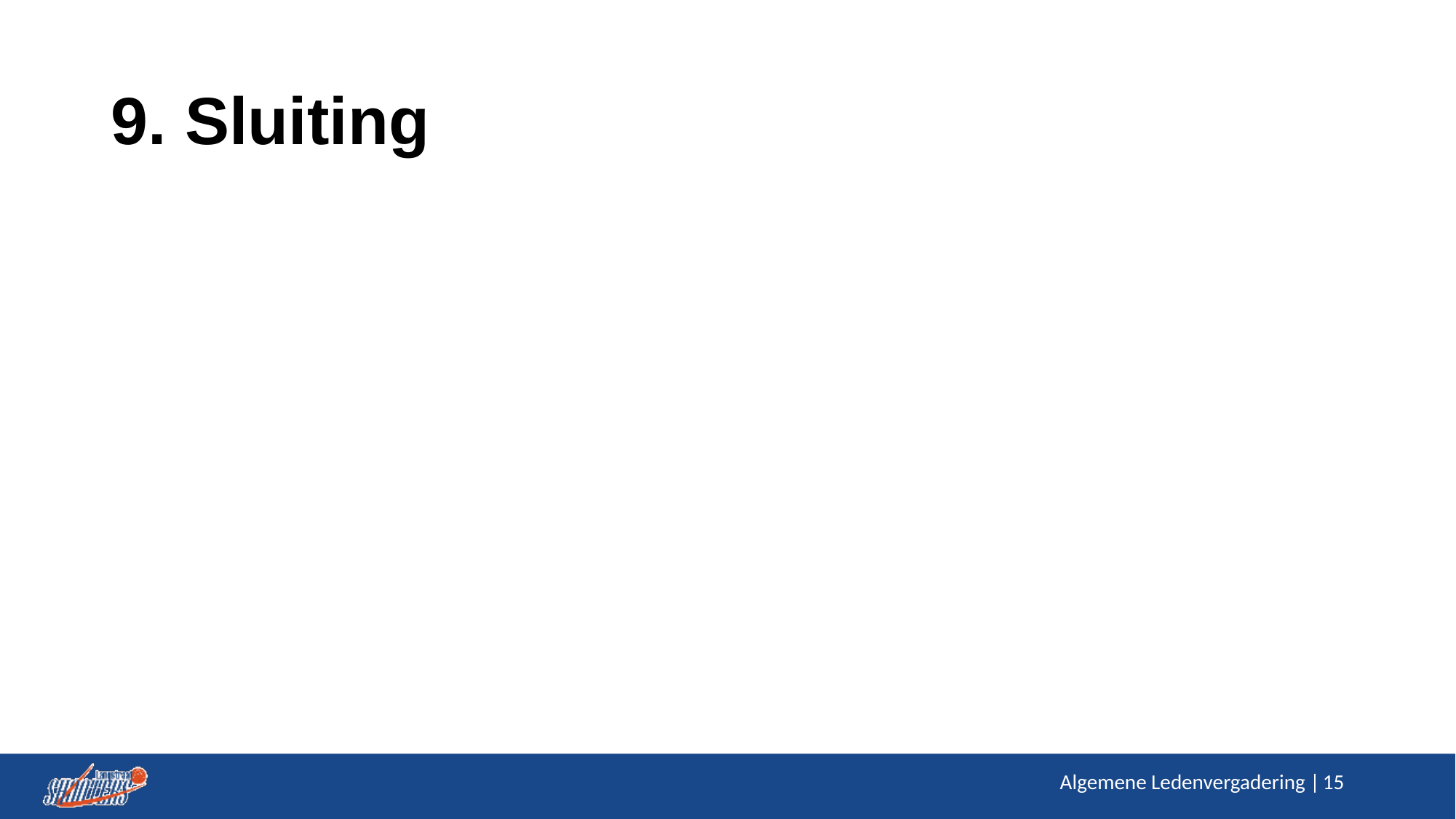

# 9. Sluiting
Algemene Ledenvergadering |
15